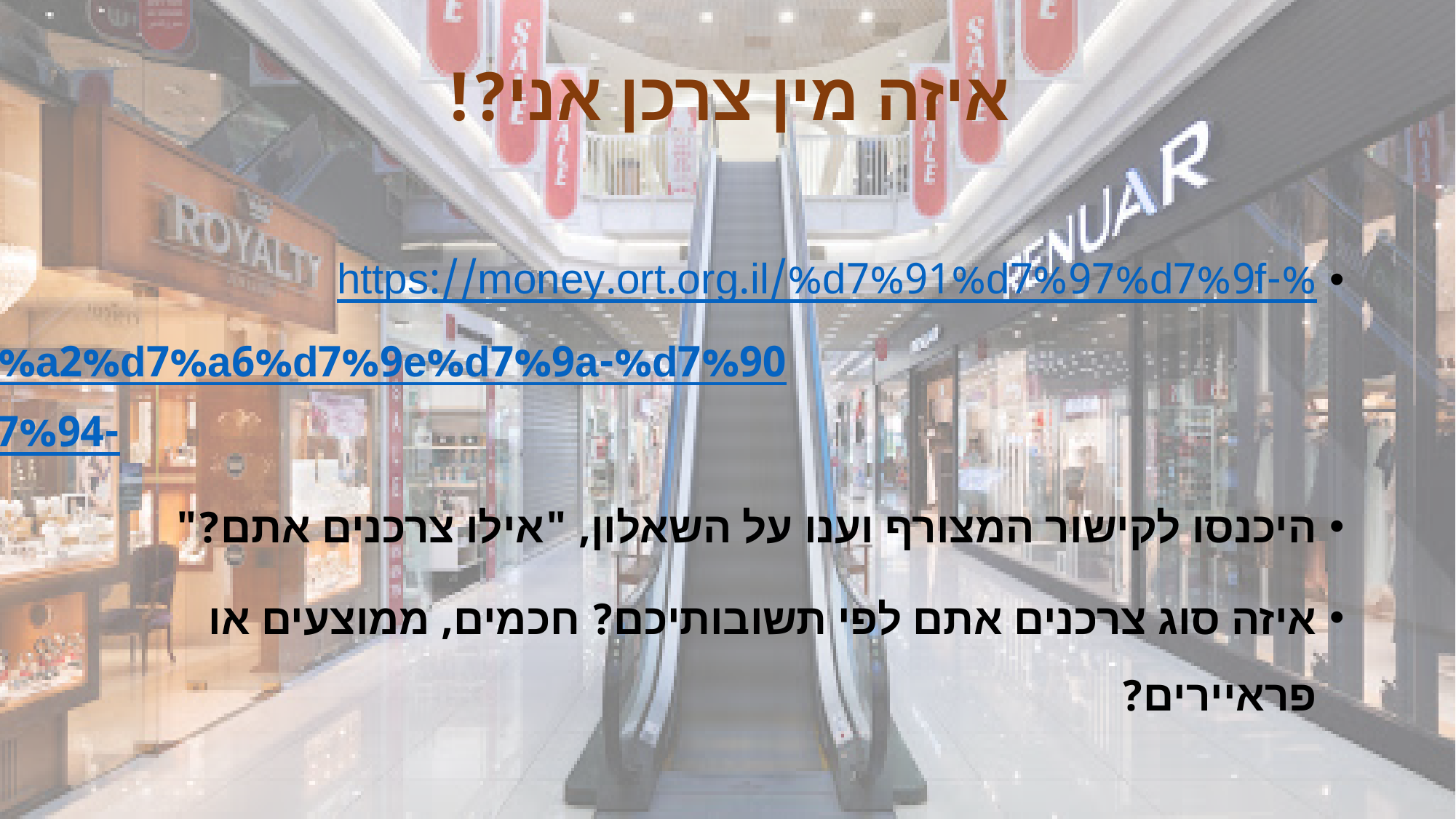

# איזה מין צרכן אני?!
https://money.ort.org.il/%d7%91%d7%97%d7%9f-%d7%90%d7%aa-%d7%a2%d7%a6%d7%9e%d7%9a-%d7%90%d7%99%d7%96%d7%94-
היכנסו לקישור המצורף וענו על השאלון, "אילו צרכנים אתם?"
איזה סוג צרכנים אתם לפי תשובותיכם? חכמים, ממוצעים או פראיירים?